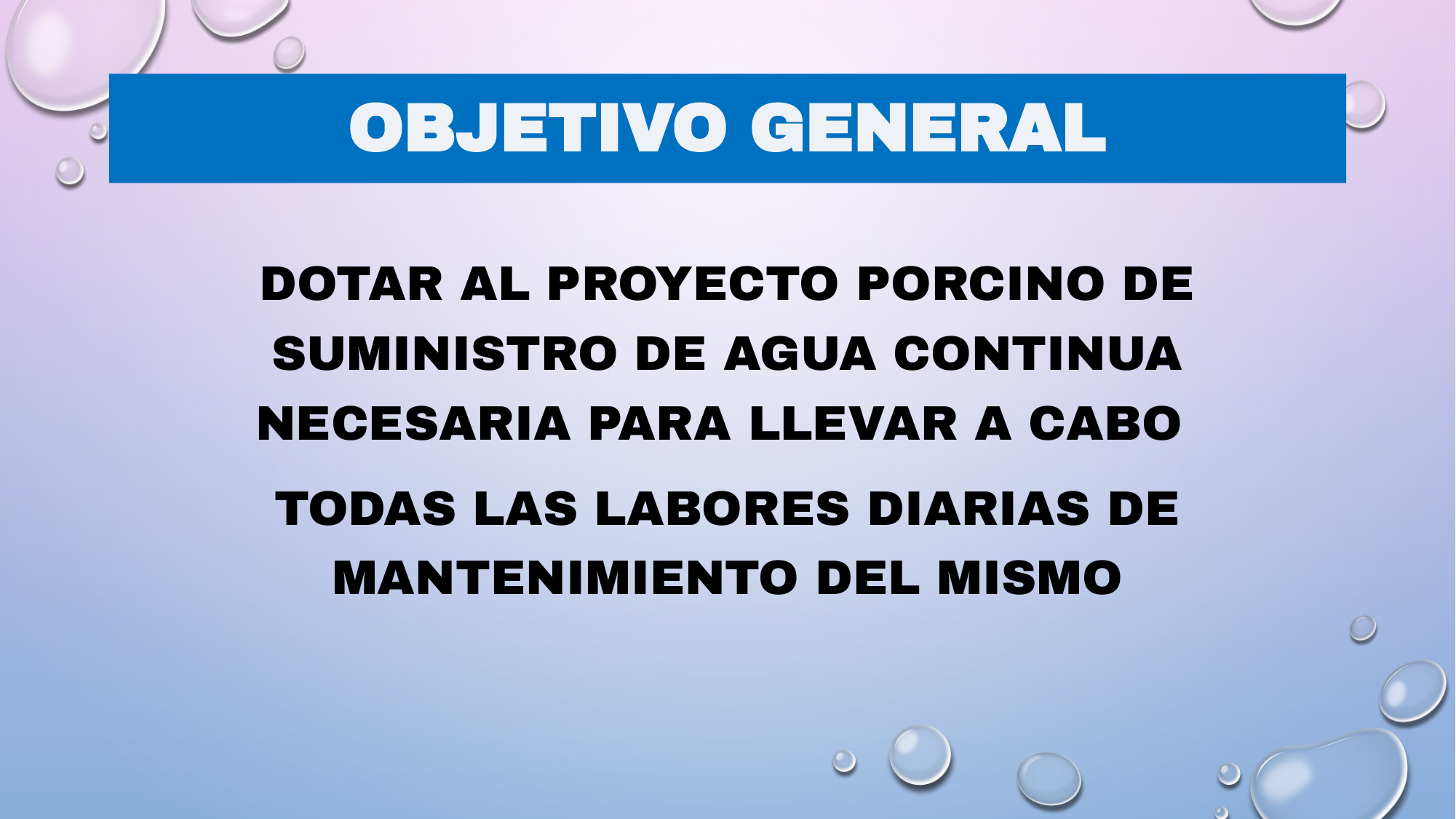

# Objetivo general

Dotar al proyecto porcino de suministro de agua continua necesaria para llevar a cabo
todas las labores diarias de mantenimiento del mismo